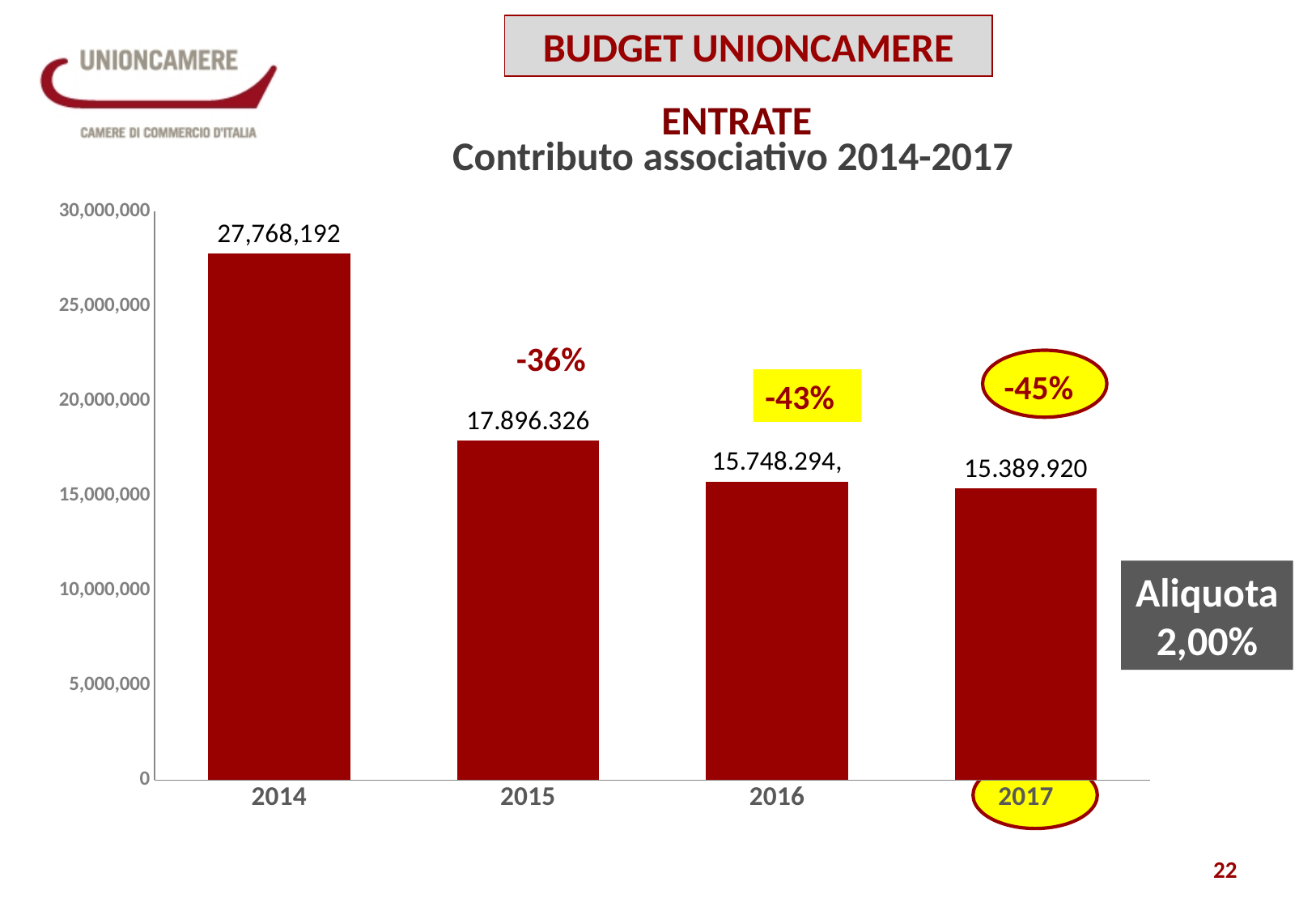

BUDGET UNIONCAMERE
ENTRATE
Contributo associativo 2014-2017

### Chart

| Category |
|---|

### Chart

| Category | CONTRIBUTO ASSOCIATIVO UNIONCAMERE (Ipotesi 3) |
|---|---|
| 2014 | 27768191.89 |
| 2015 | 17896326.51 |
| 2016 | 15748294.35 |
| 2017 | 15389920.69 |
-36%

-45%
-43%
Aliquota
2,00%

22